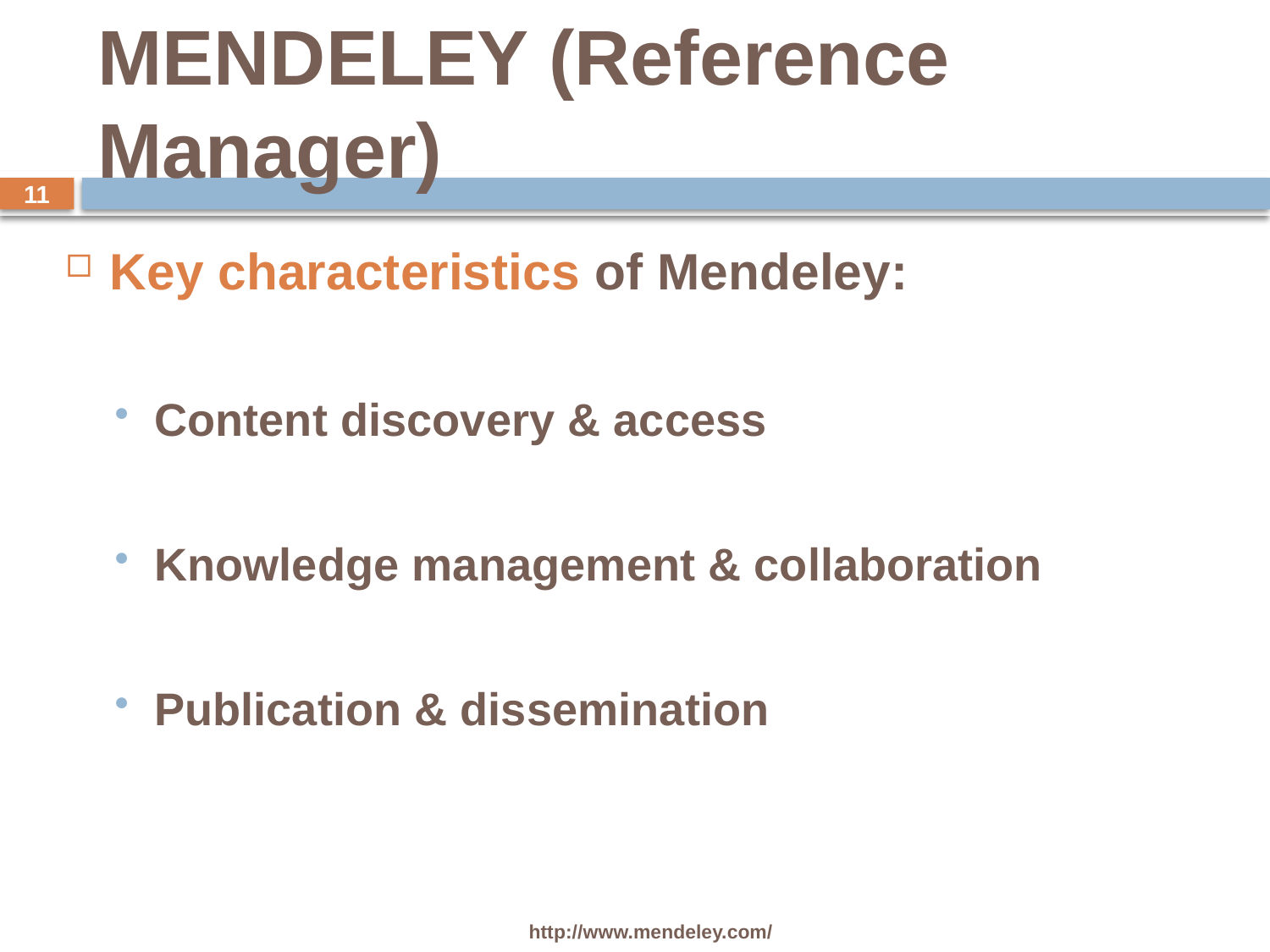

# MENDELEY (Reference Manager)
11
Key characteristics of Mendeley:

Content discovery & access

Knowledge management & collaboration

Publication & dissemination

http://www.mendeley.com/